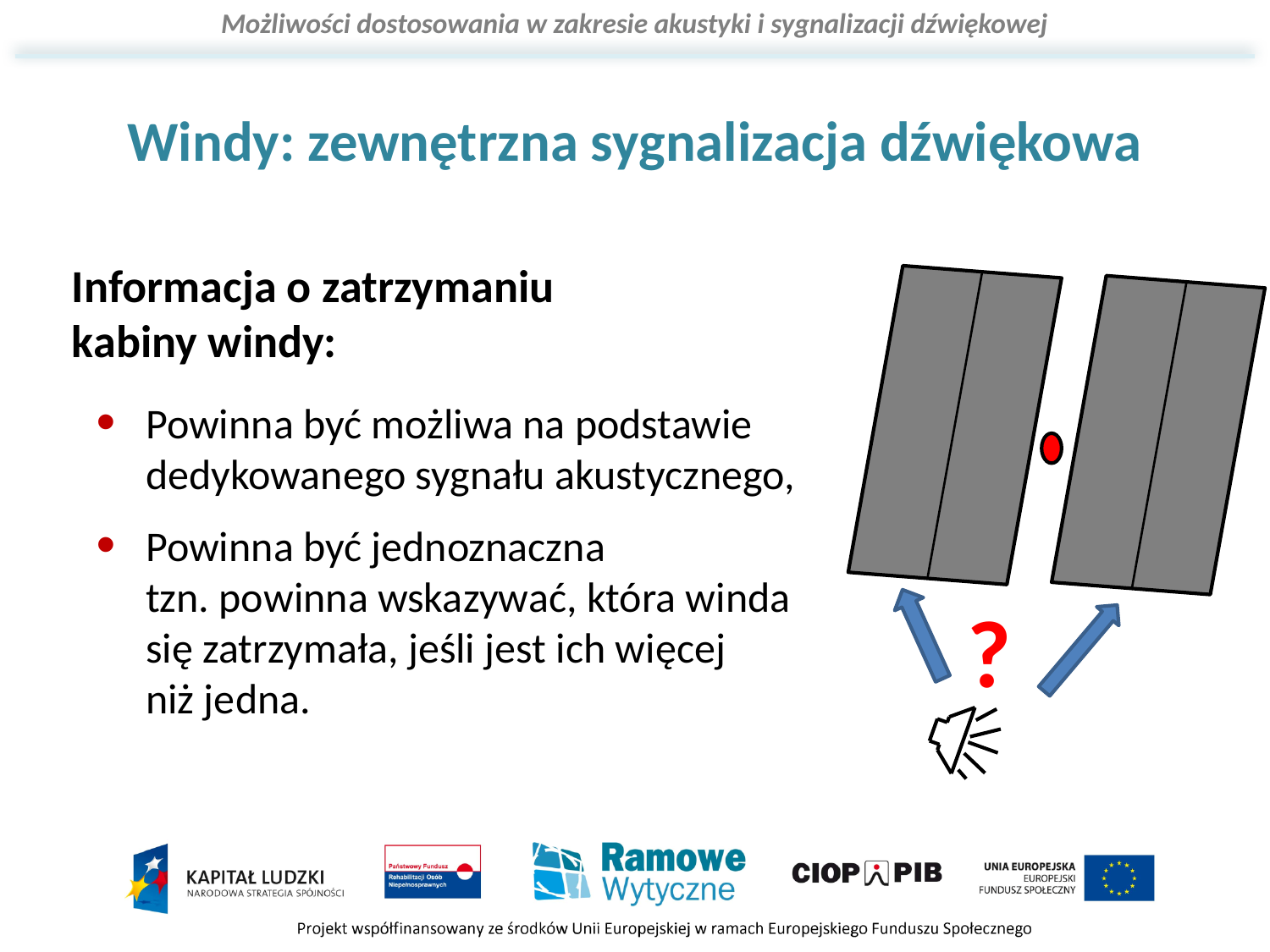

Windy: zewnętrzna sygnalizacja dźwiękowa
Informacja o zatrzymaniu
kabiny windy:

Powinna być możliwa na podstawie
dedykowanego sygnału akustycznego,
Powinna być jednoznaczna
tzn. powinna wskazywać, która winda się zatrzymała, jeśli jest ich więcej          niż jedna.

?